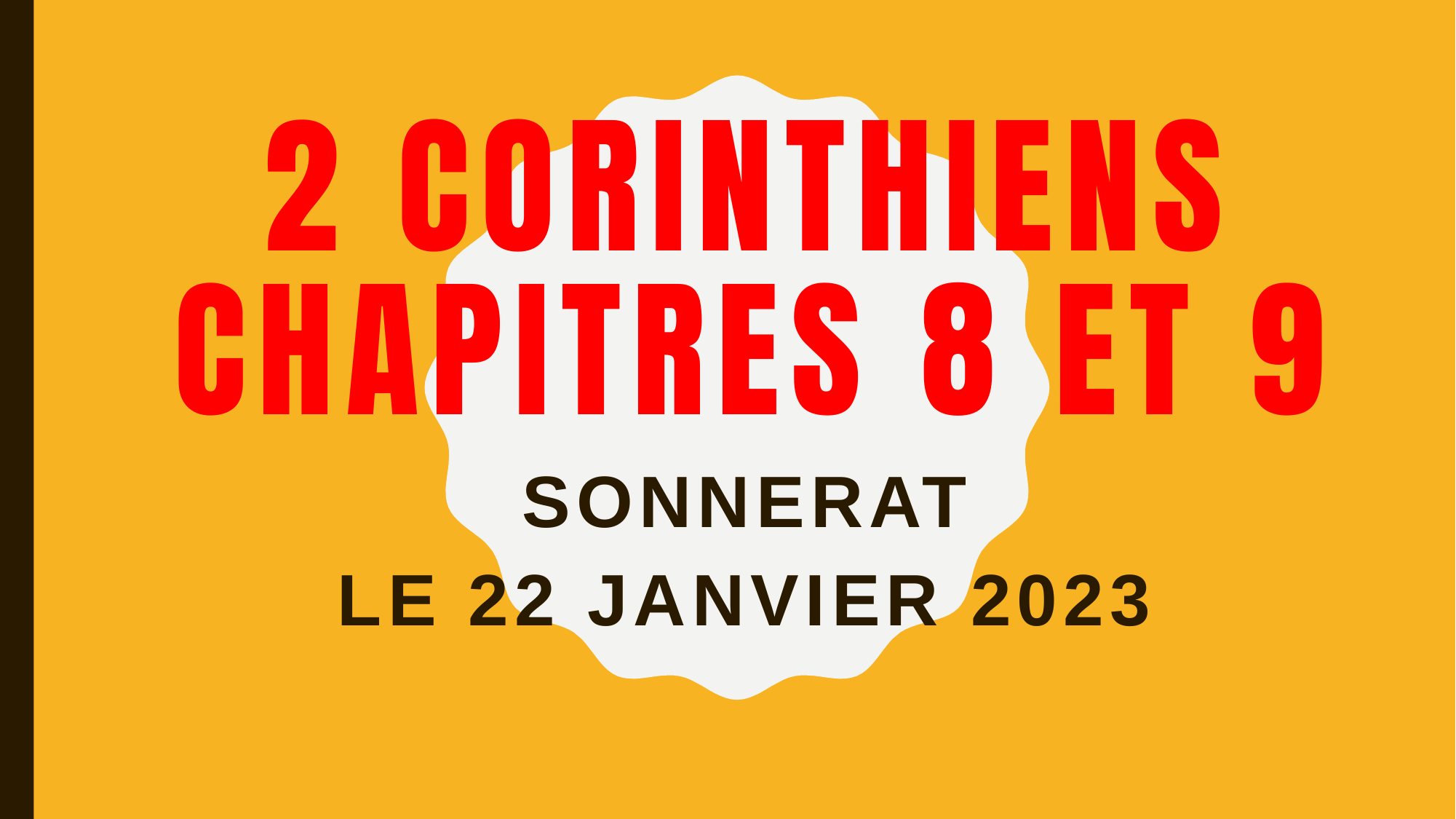

# 2 Corinthiens chapitres 8 et 9
Sonnerat
le 22 janvier 2023